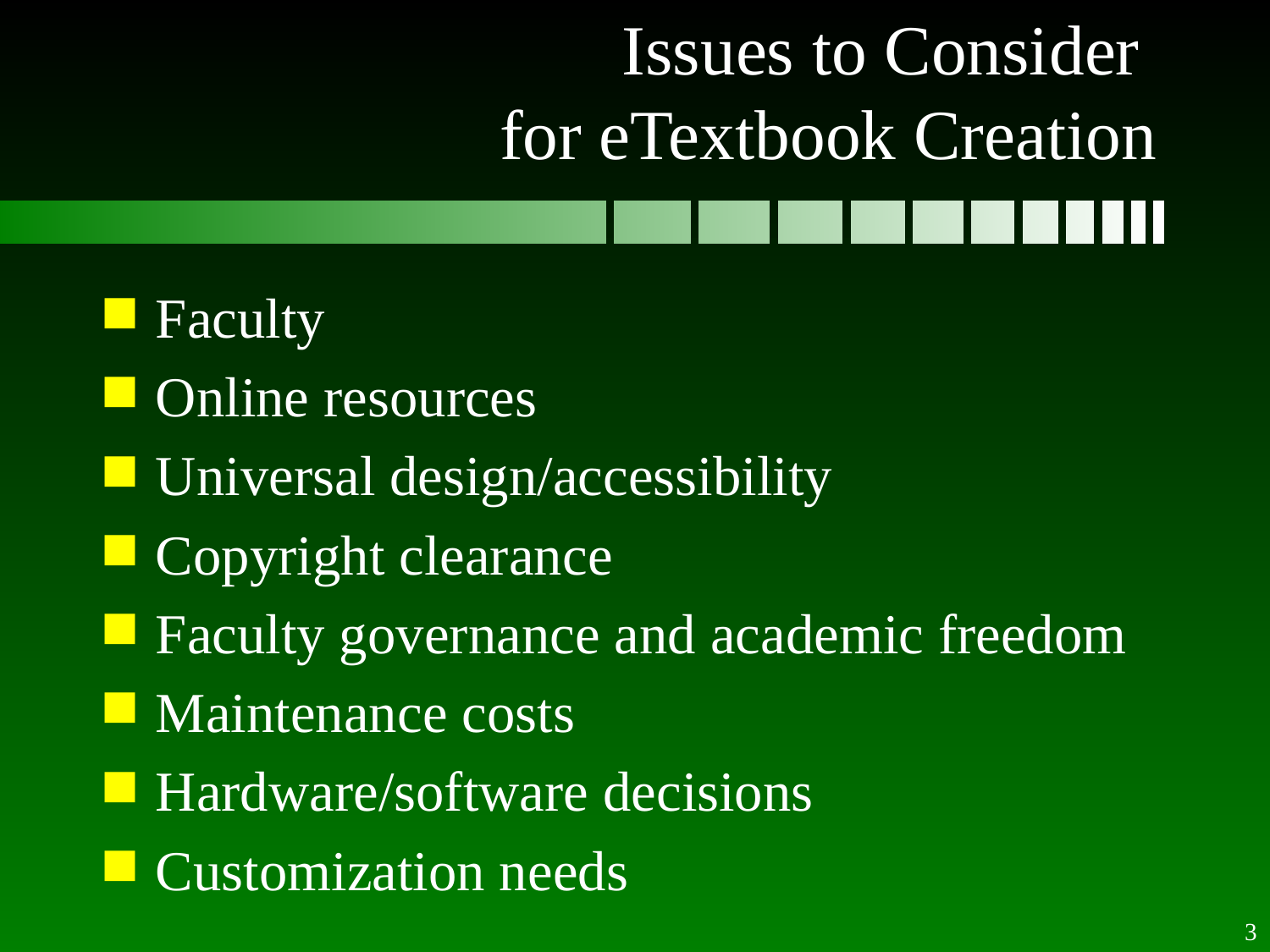

# Issues to Consider for eTextbook Creation
Faculty
Online resources
Universal design/accessibility
Copyright clearance
Faculty governance and academic freedom
Maintenance costs
Hardware/software decisions
Customization needs
3